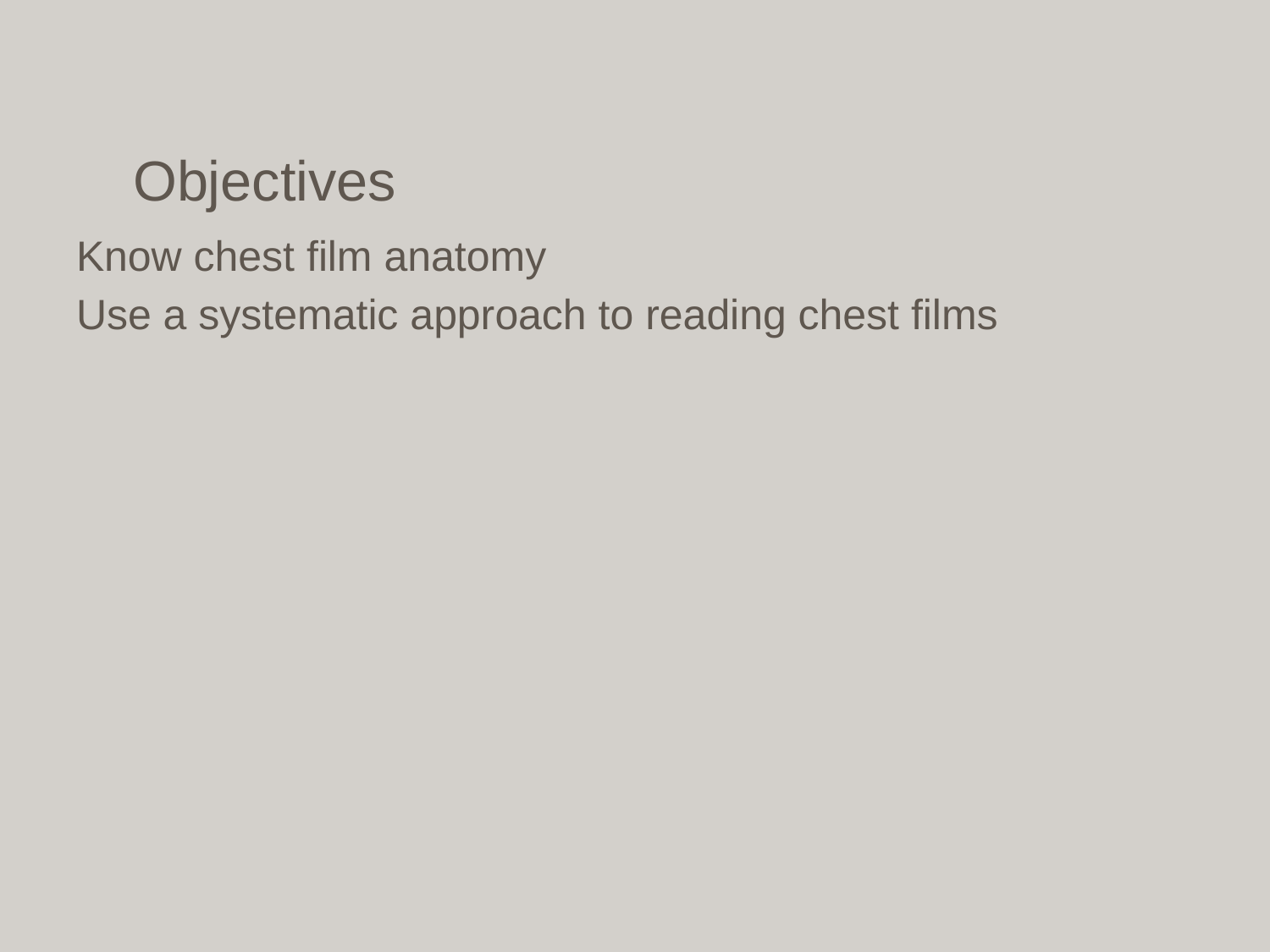

# Objectives
Know chest film anatomy
Use a systematic approach to reading chest films